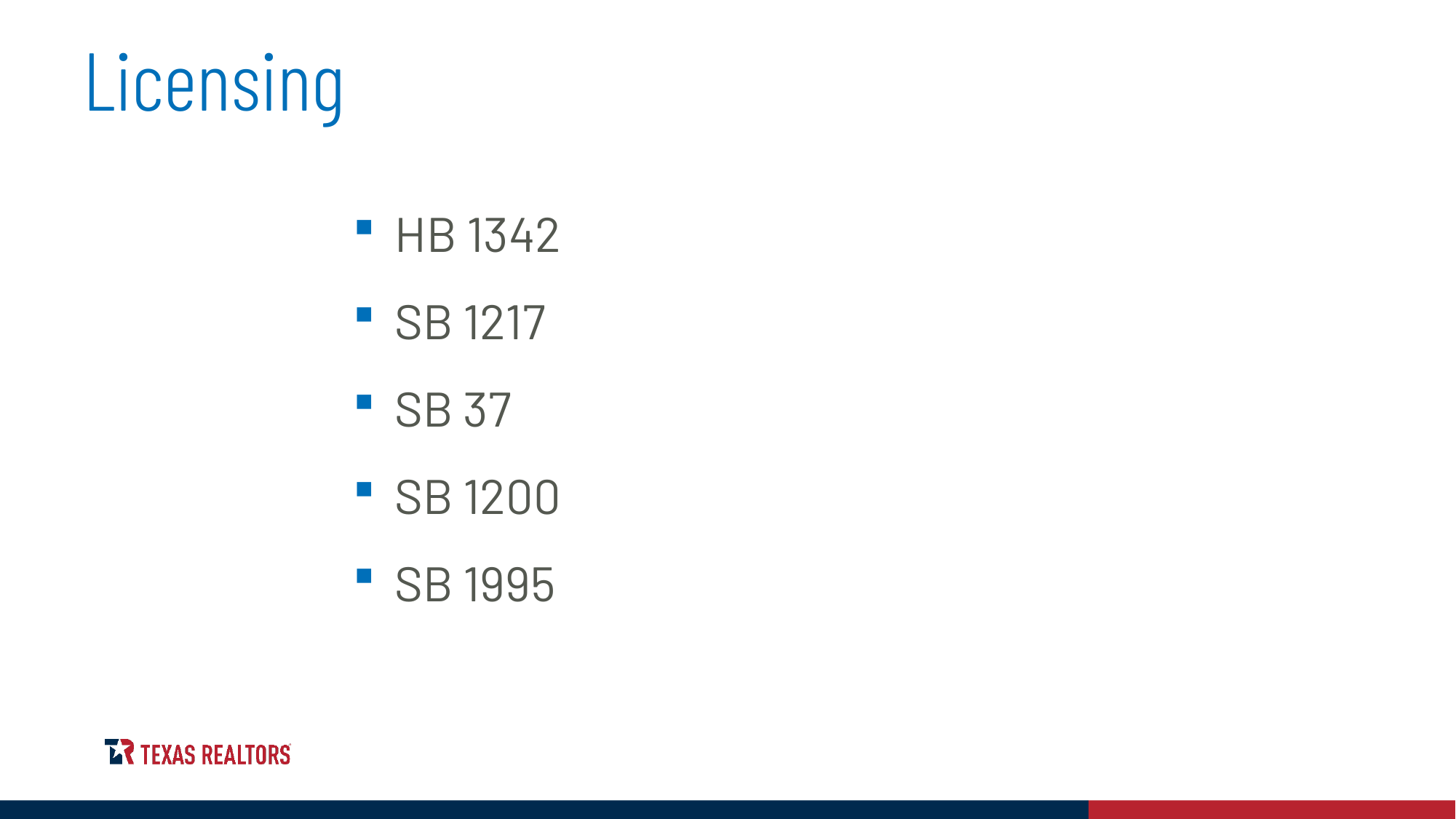

Licensing

  HB 1342
  SB 1217
  SB 37
  SB 1200
  SB 1995